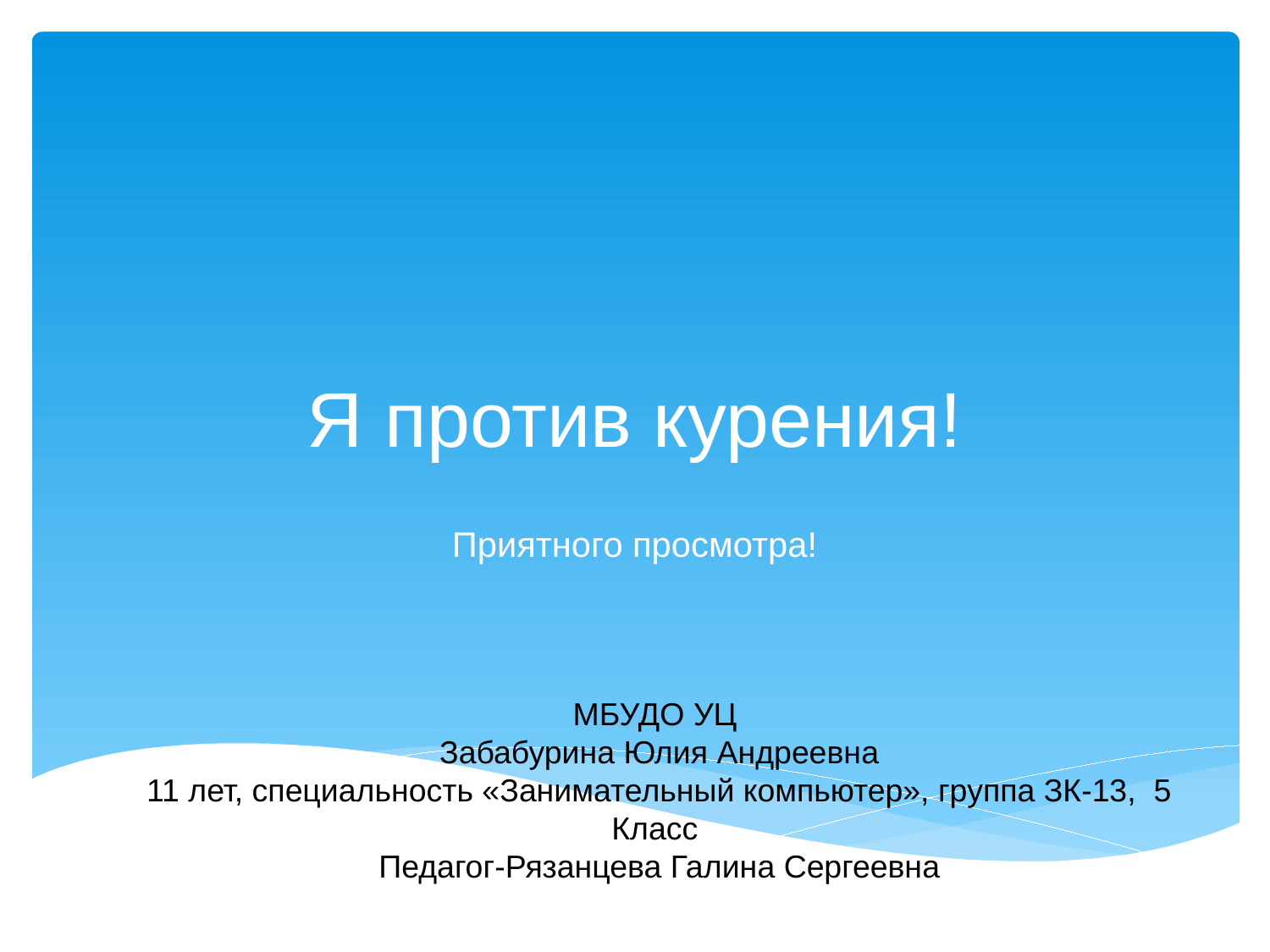

# Я против курения!
Приятного просмотра!
МБУДО УЦ
 Забабурина Юлия Андреевна
 11 лет, специальность «Занимательный компьютер», группа ЗК-13,  5 Класс
 Педагог-Рязанцева Галина Сергеевна